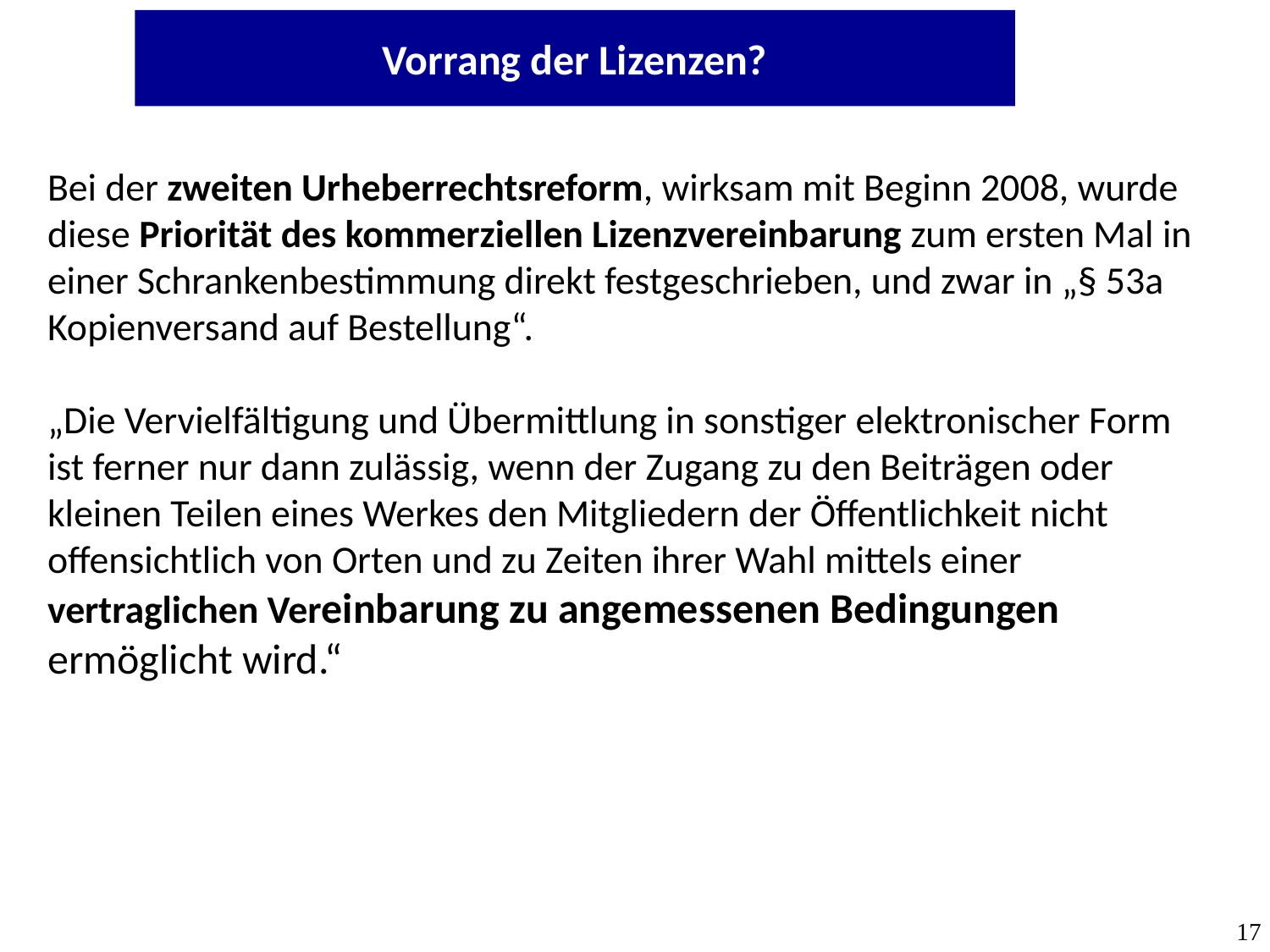

Vorrang der Lizenzen?
Bei der zweiten Urheberrechtsreform, wirksam mit Beginn 2008, wurde diese Priorität des kommerziellen Lizenzvereinbarung zum ersten Mal in einer Schrankenbestimmung direkt festgeschrieben, und zwar in „§ 53a Kopienversand auf Bestellung“.

„Die Vervielfältigung und Übermittlung in sonstiger elektronischer Form ist ferner nur dann zulässig, wenn der Zugang zu den Beiträgen oder kleinen Teilen eines Werkes den Mitgliedern der Öffentlichkeit nicht offensichtlich von Orten und zu Zeiten ihrer Wahl mittels einer vertraglichen Vereinbarung zu angemessenen Bedingungen ermöglicht wird.“